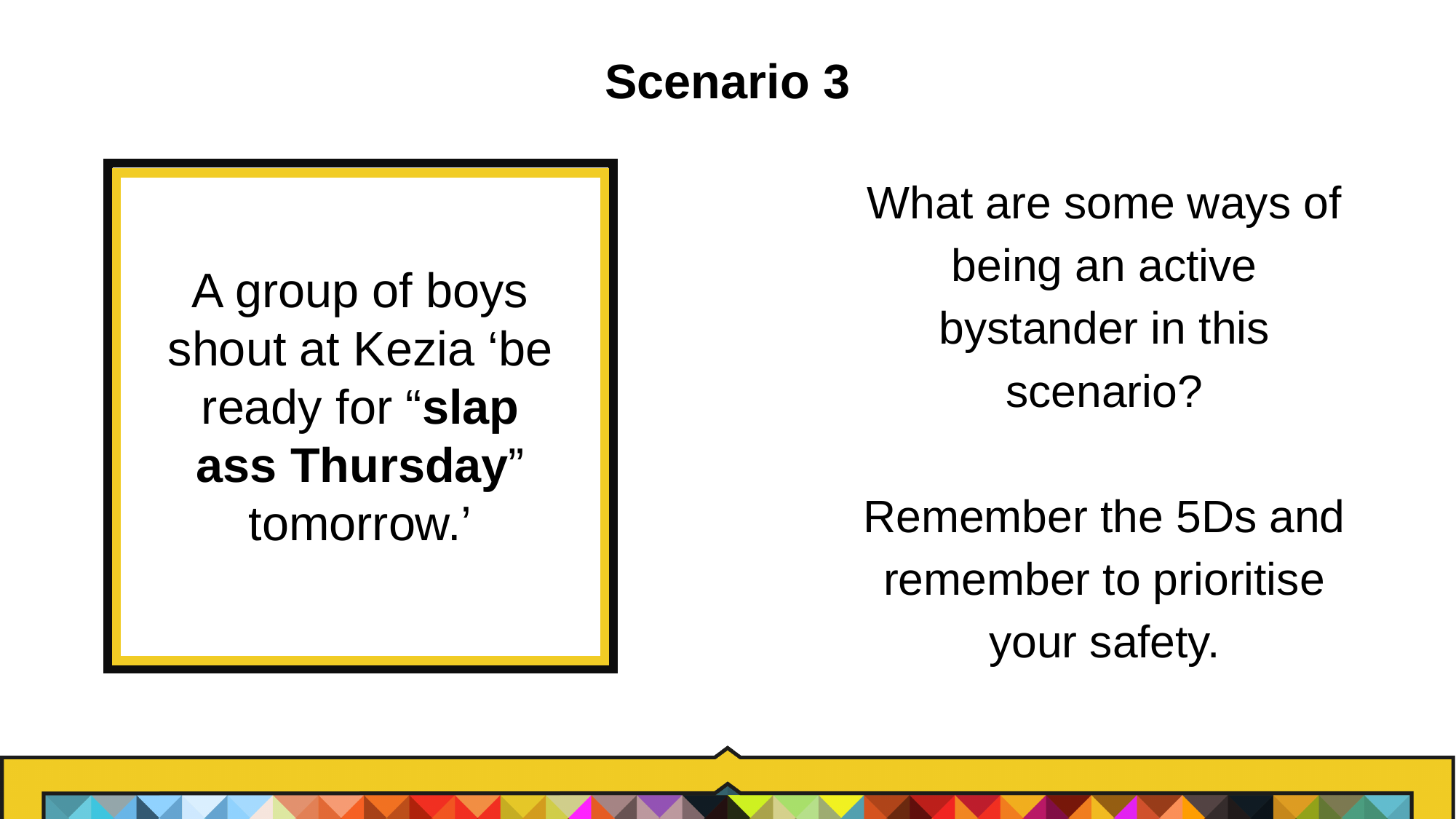

# Scenario 3

What are some ways of being an active bystander in this scenario?

Remember the 5Ds and remember to prioritise your safety.
A group of boys shout at Kezia ‘be ready for “slap ass Thursday” tomorrow.’